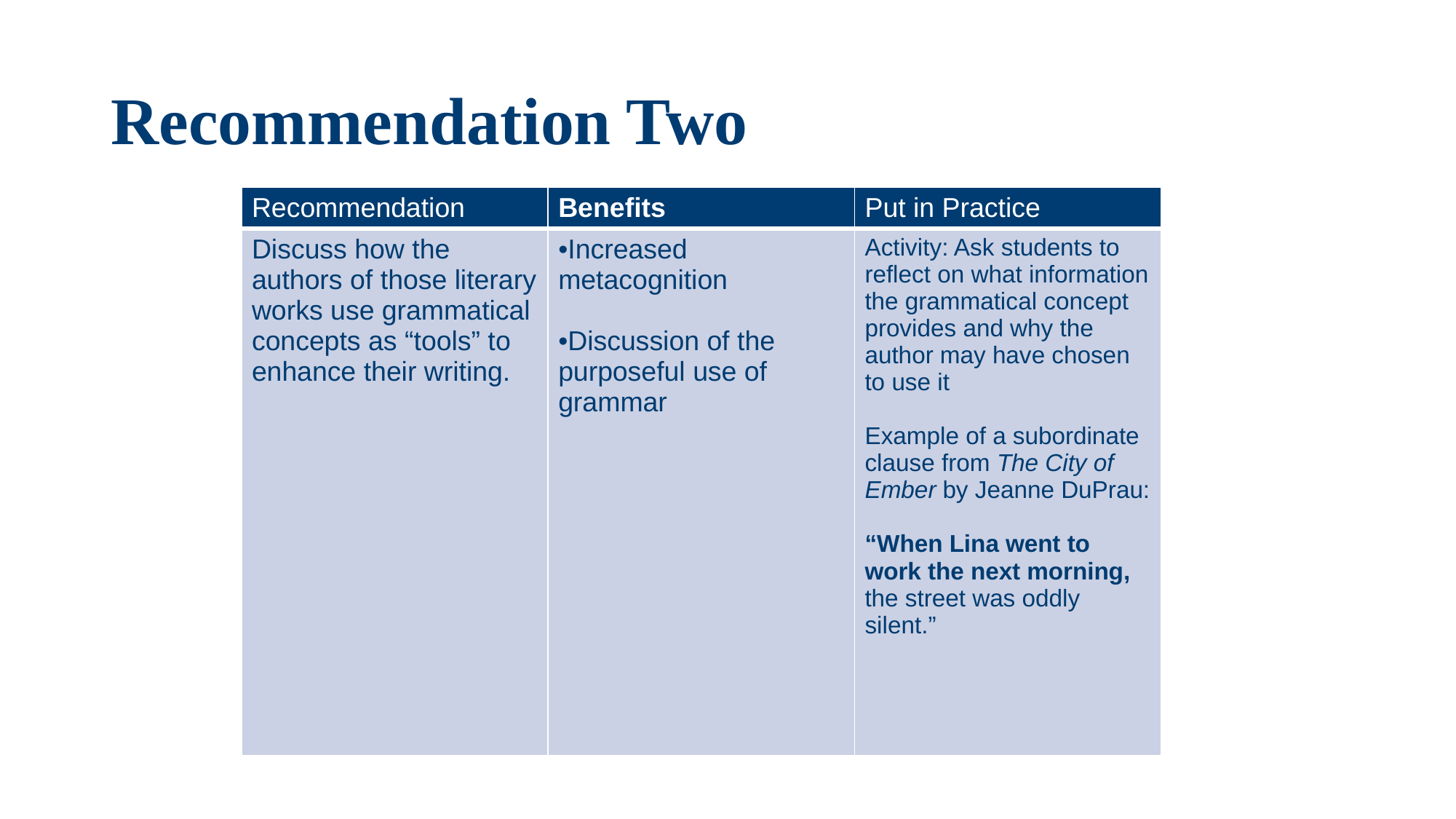

# Recommendation Two
| Recommendation | Benefits | Put in Practice |
| --- | --- | --- |
| Discuss how the authors of those literary works use grammatical concepts as “tools” to enhance their writing. | Increased metacognition Discussion of the purposeful use of grammar | Activity: Ask students to reflect on what information the grammatical concept provides and why the author may have chosen to use it Example of a subordinate clause from The City of Ember by Jeanne DuPrau: “When Lina went to work the next morning, the street was oddly silent.” |